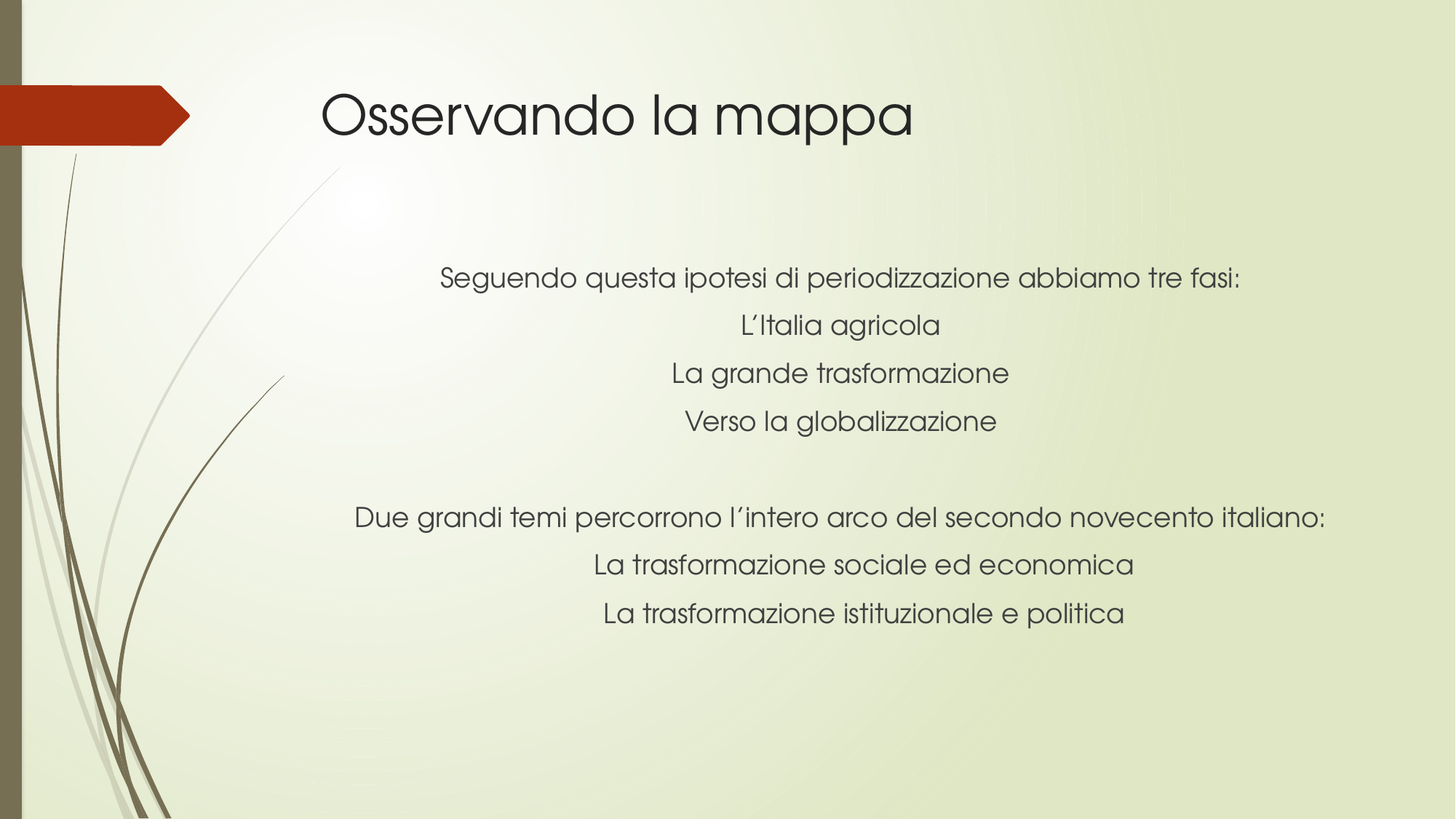

# Osservando la mappa
Seguendo questa ipotesi di periodizzazione abbiamo tre fasi:
L’Italia agricola
La grande trasformazione
Verso la globalizzazione

Due grandi temi percorrono l’intero arco del secondo novecento italiano:
La trasformazione sociale ed economica
La trasformazione istituzionale e politica